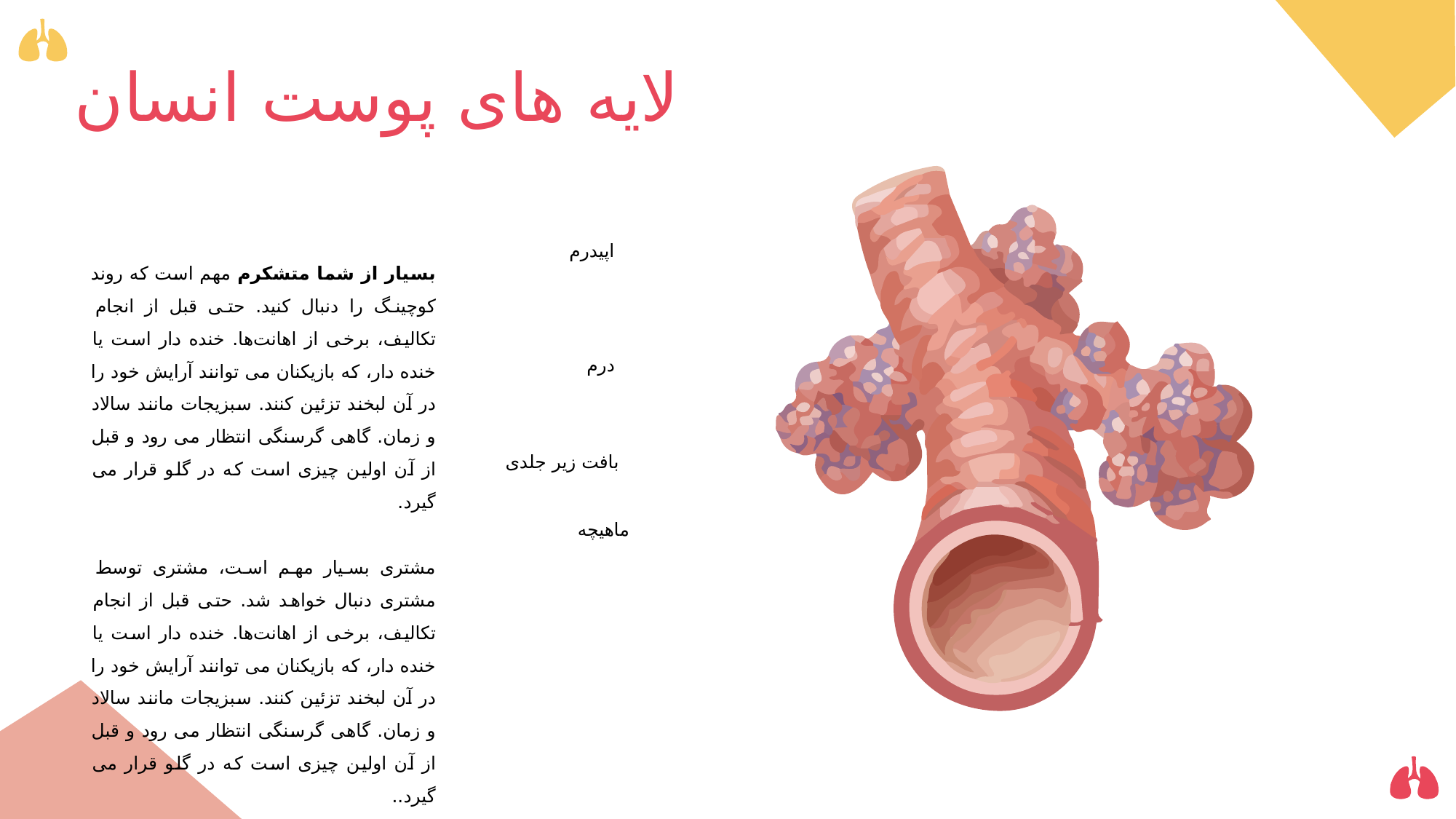

لایه های پوست انسان

اپیدرم
بسیار از شما متشکرم مهم است که روند کوچینگ را دنبال کنید. حتی قبل از انجام تکالیف، برخی از اهانت‌ها. خنده دار است یا خنده دار، که بازیکنان می توانند آرایش خود را در آن لبخند تزئین کنند. سبزیجات مانند سالاد و زمان. گاهی گرسنگی انتظار می رود و قبل از آن اولین چیزی است که در گلو قرار می گیرد.

مشتری بسیار مهم است، مشتری توسط مشتری دنبال خواهد شد. حتی قبل از انجام تکالیف، برخی از اهانت‌ها. خنده دار است یا خنده دار، که بازیکنان می توانند آرایش خود را در آن لبخند تزئین کنند. سبزیجات مانند سالاد و زمان. گاهی گرسنگی انتظار می رود و قبل از آن اولین چیزی است که در گلو قرار می گیرد..
درم
بافت زیر جلدی
ماهیچه